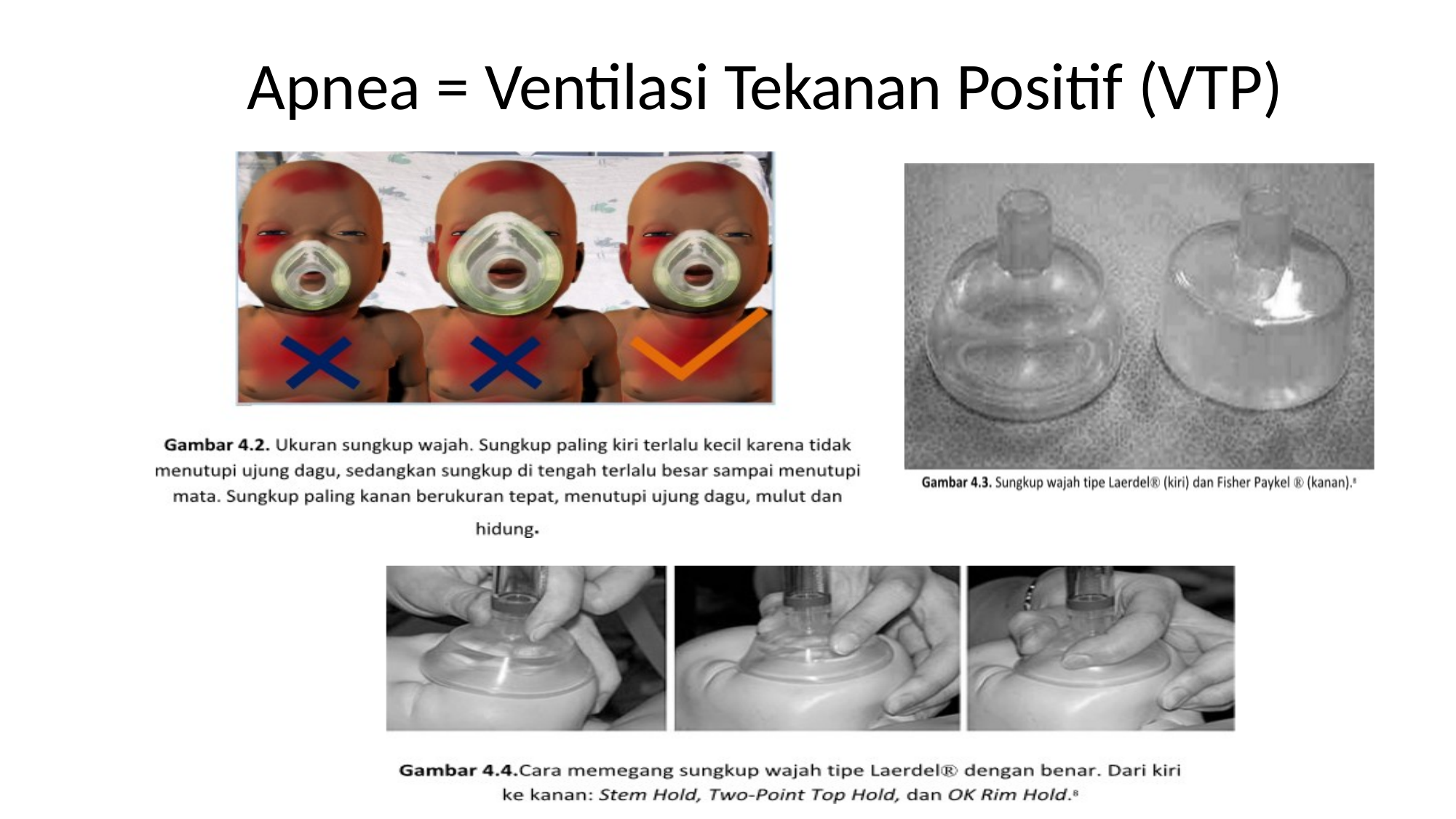

# Apnea = Ventilasi Tekanan Positif (VTP)